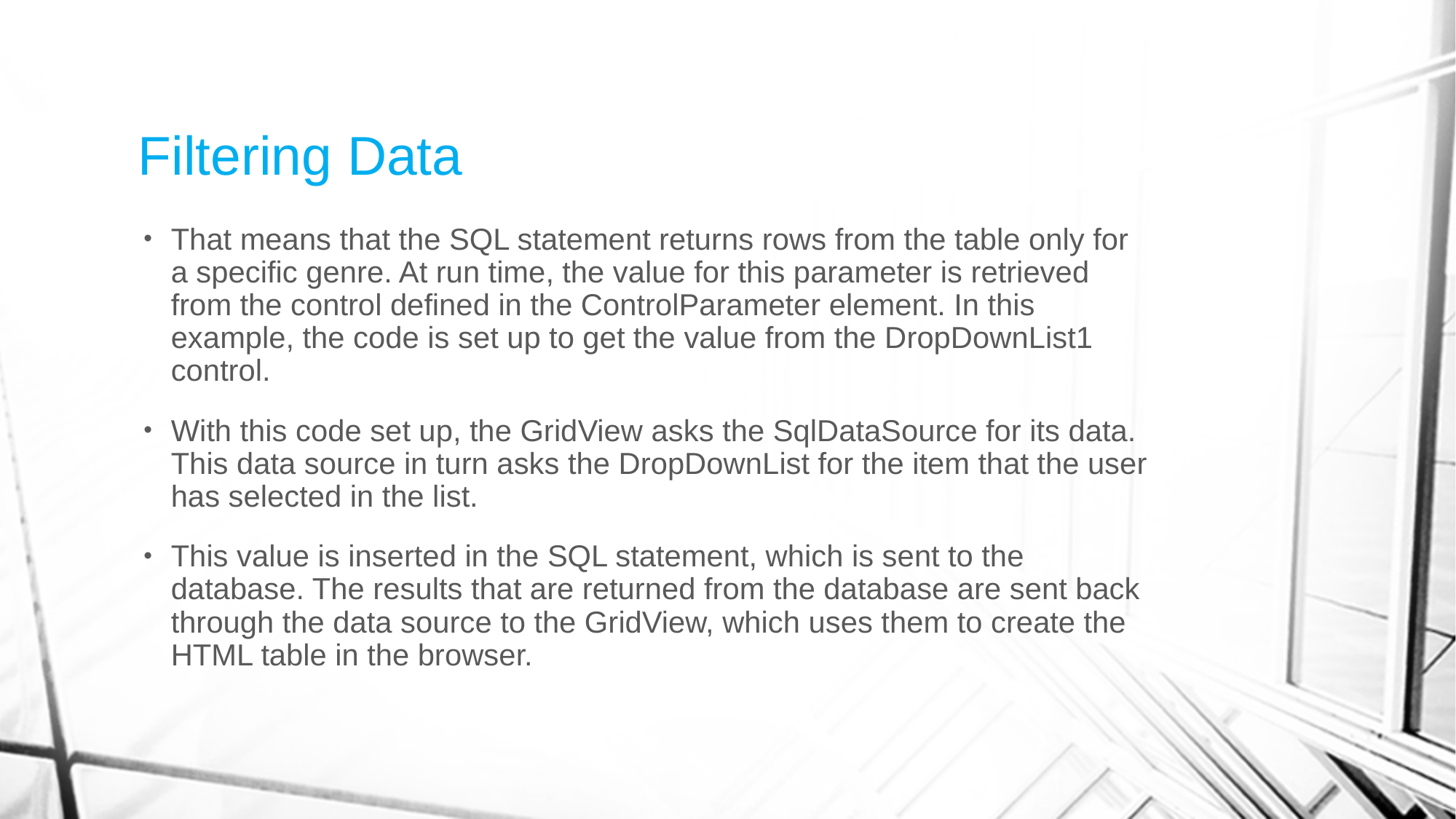

# Filtering Data
That means that the SQL statement returns rows from the table only for a specific genre. At run time, the value for this parameter is retrieved from the control defined in the ControlParameter element. In this example, the code is set up to get the value from the DropDownList1 control.
With this code set up, the GridView asks the SqlDataSource for its data. This data source in turn asks the DropDownList for the item that the user has selected in the list.
This value is inserted in the SQL statement, which is sent to the database. The results that are returned from the database are sent back through the data source to the GridView, which uses them to create the HTML table in the browser.